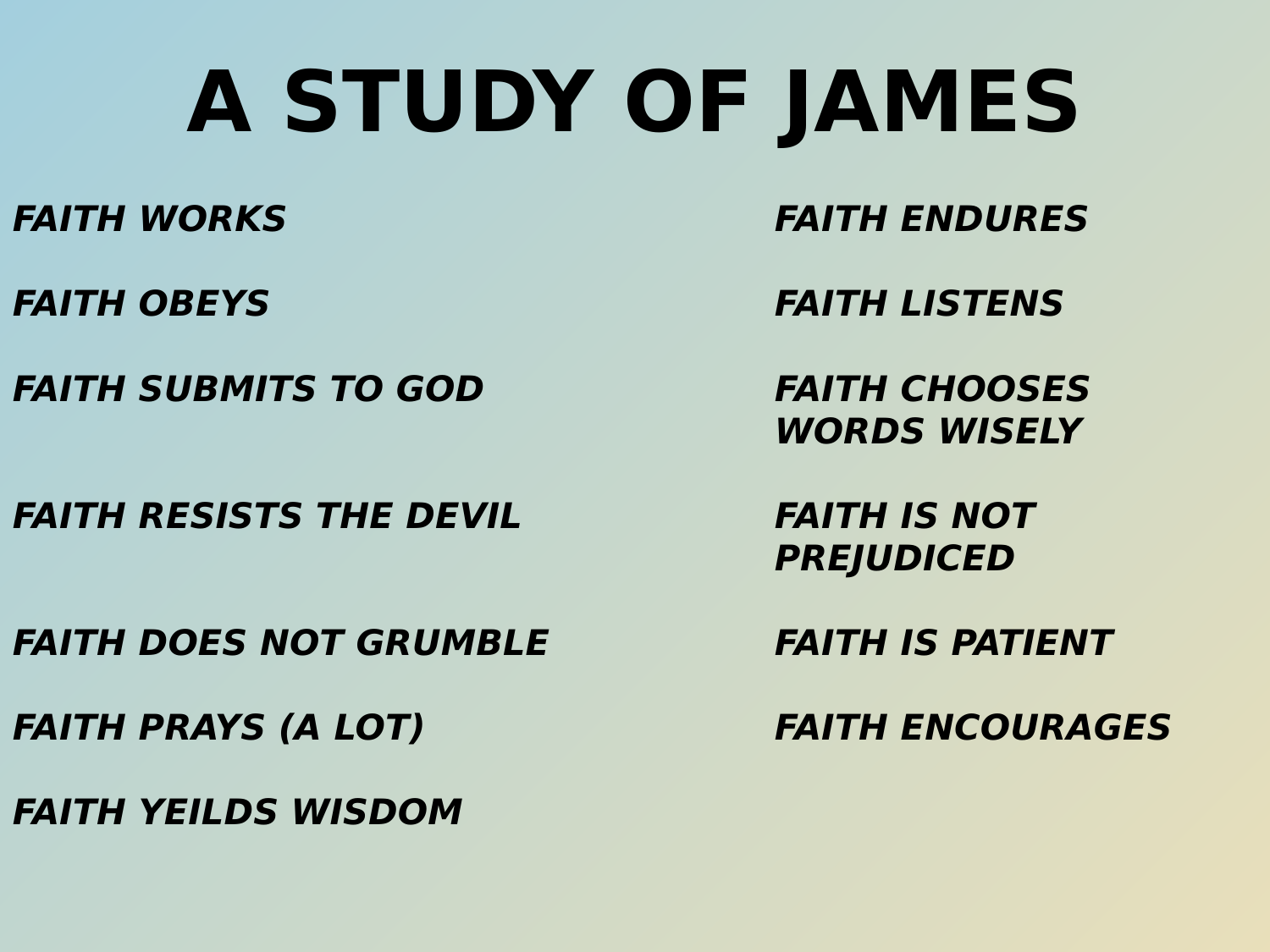

# A Study of James
FAITH WORKS				FAITH ENDURES

FAITH OBEYS				FAITH LISTENS

FAITH SUBMITS TO GOD			FAITH CHOOSES 							WORDS WISELY

FAITH RESISTS THE DEVIL		FAITH IS NOT 							PREJUDICED

FAITH DOES NOT GRUMBLE		FAITH IS PATIENT

FAITH PRAYS (A LOT)			FAITH ENCOURAGES

FAITH YEILDS WISDOM